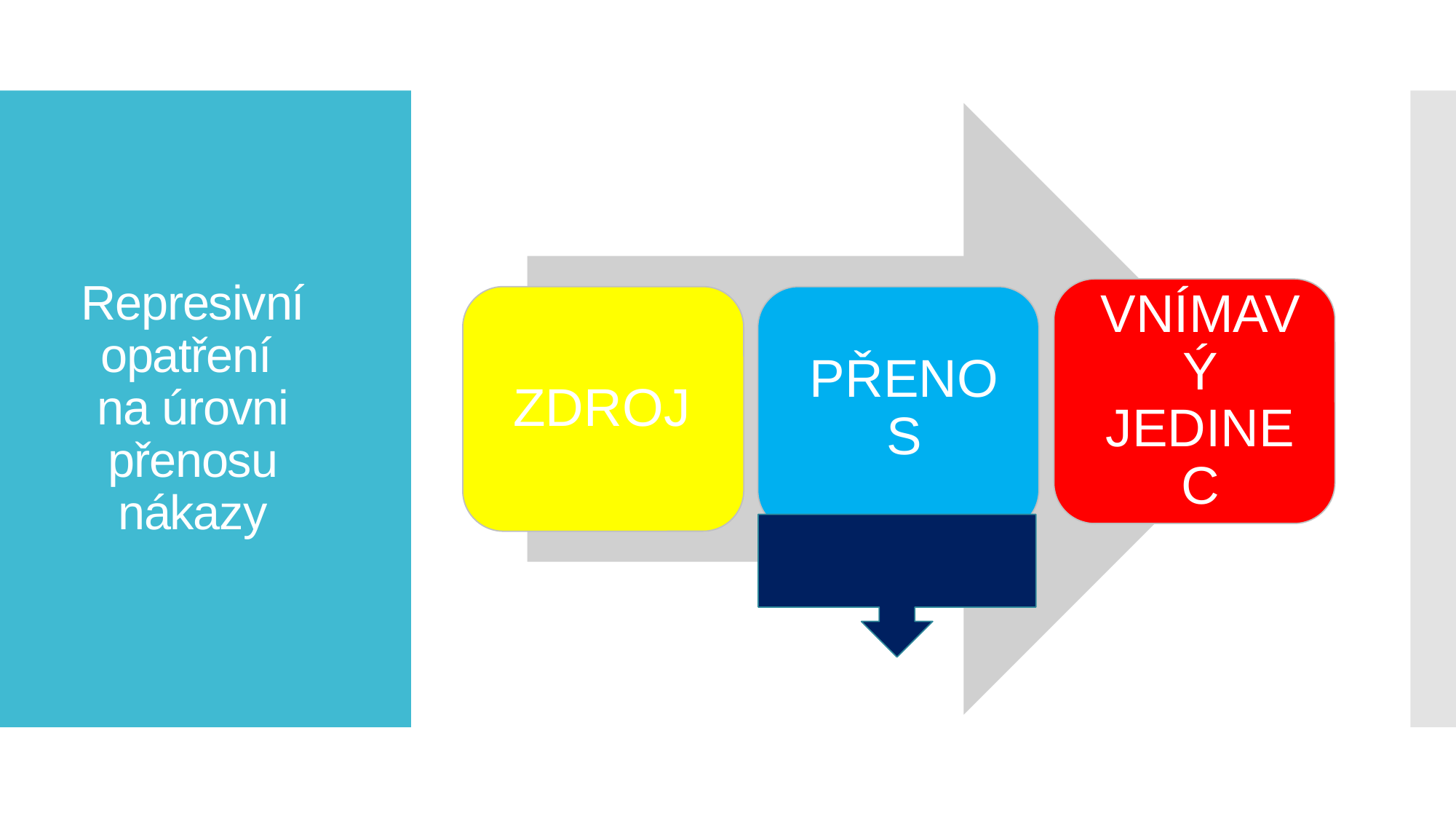

ZDROJ
PŘENOS
VNÍMAVÝ JEDINEC
# Represivní opatření na úrovni přenosu nákazy